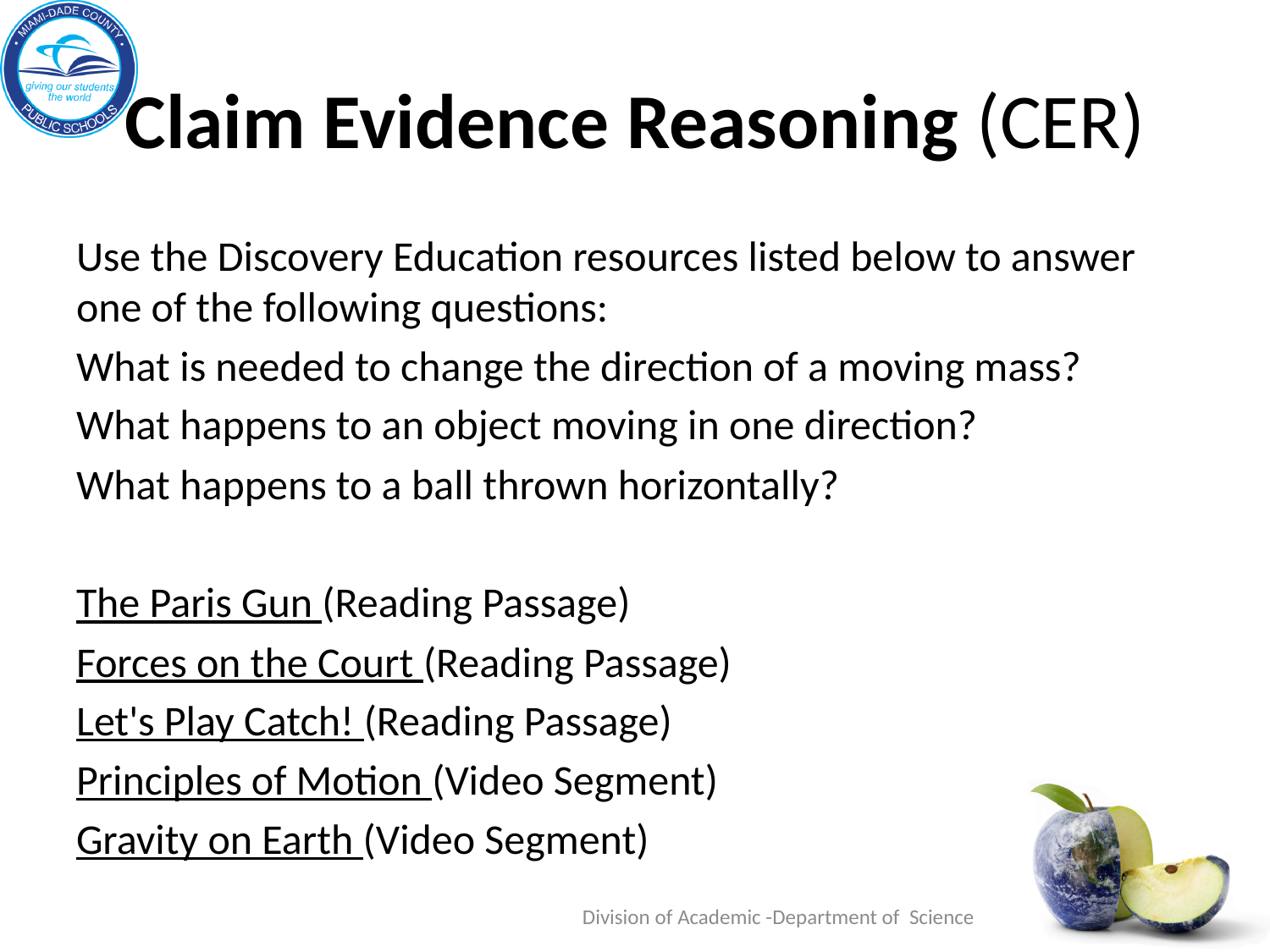

# Claim Evidence Reasoning (CER)
Use the Discovery Education resources listed below to answer one of the following questions:
What is needed to change the direction of a moving mass?
What happens to an object moving in one direction?
What happens to a ball thrown horizontally?

The Paris Gun (Reading Passage)
Forces on the Court (Reading Passage)
Let's Play Catch! (Reading Passage)
Principles of Motion (Video Segment)
Gravity on Earth (Video Segment)

Division of Academic -Department of  Science